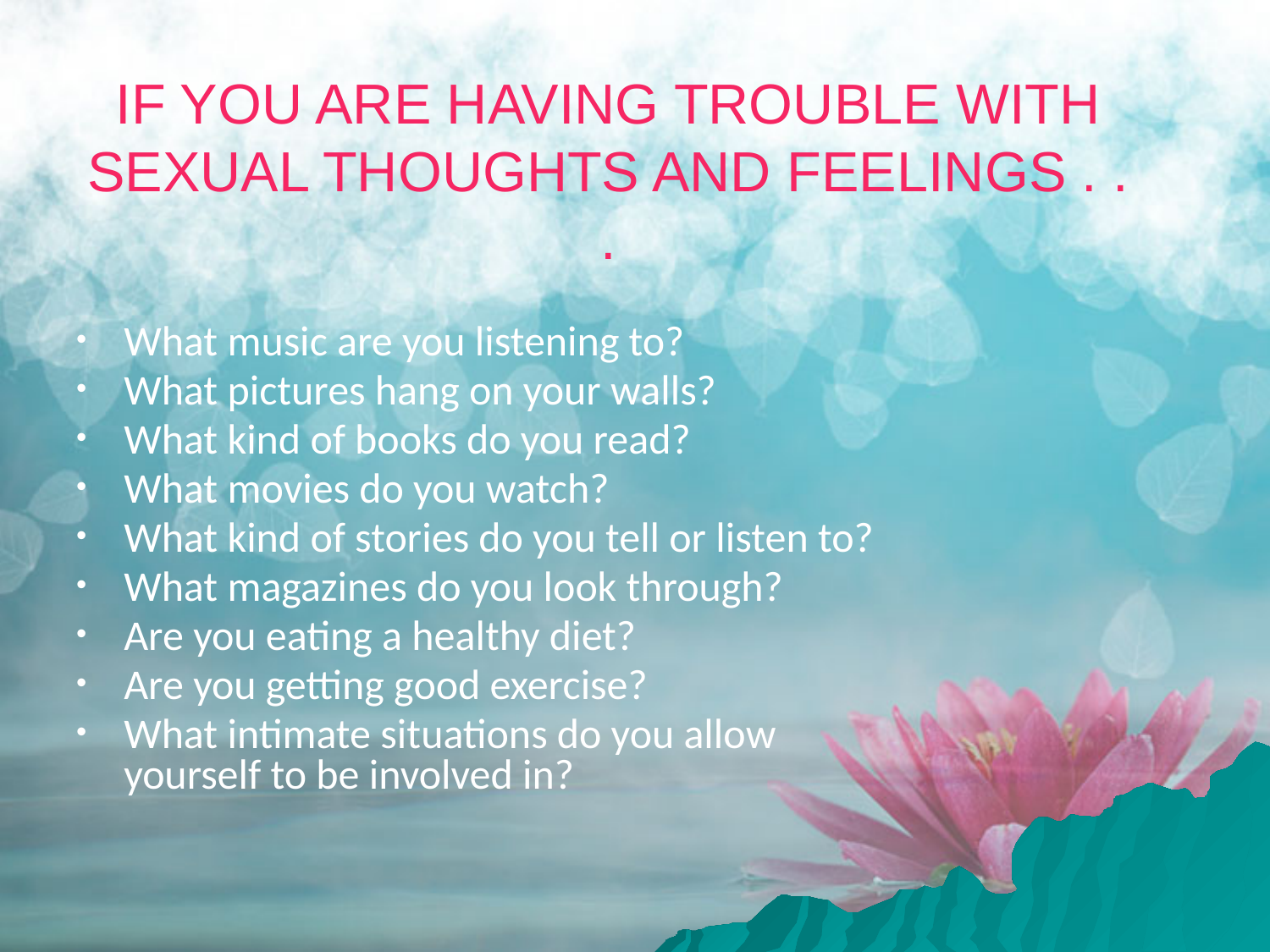

# IF YOU ARE HAVING TROUBLE WITH SEXUAL THOUGHTS AND FEELINGS . . .
What music are you listening to?
What pictures hang on your walls?
What kind of books do you read?
What movies do you watch?
What kind of stories do you tell or listen to?
What magazines do you look through?
Are you eating a healthy diet?
Are you getting good exercise?
What intimate situations do you allow yourself to be involved in?